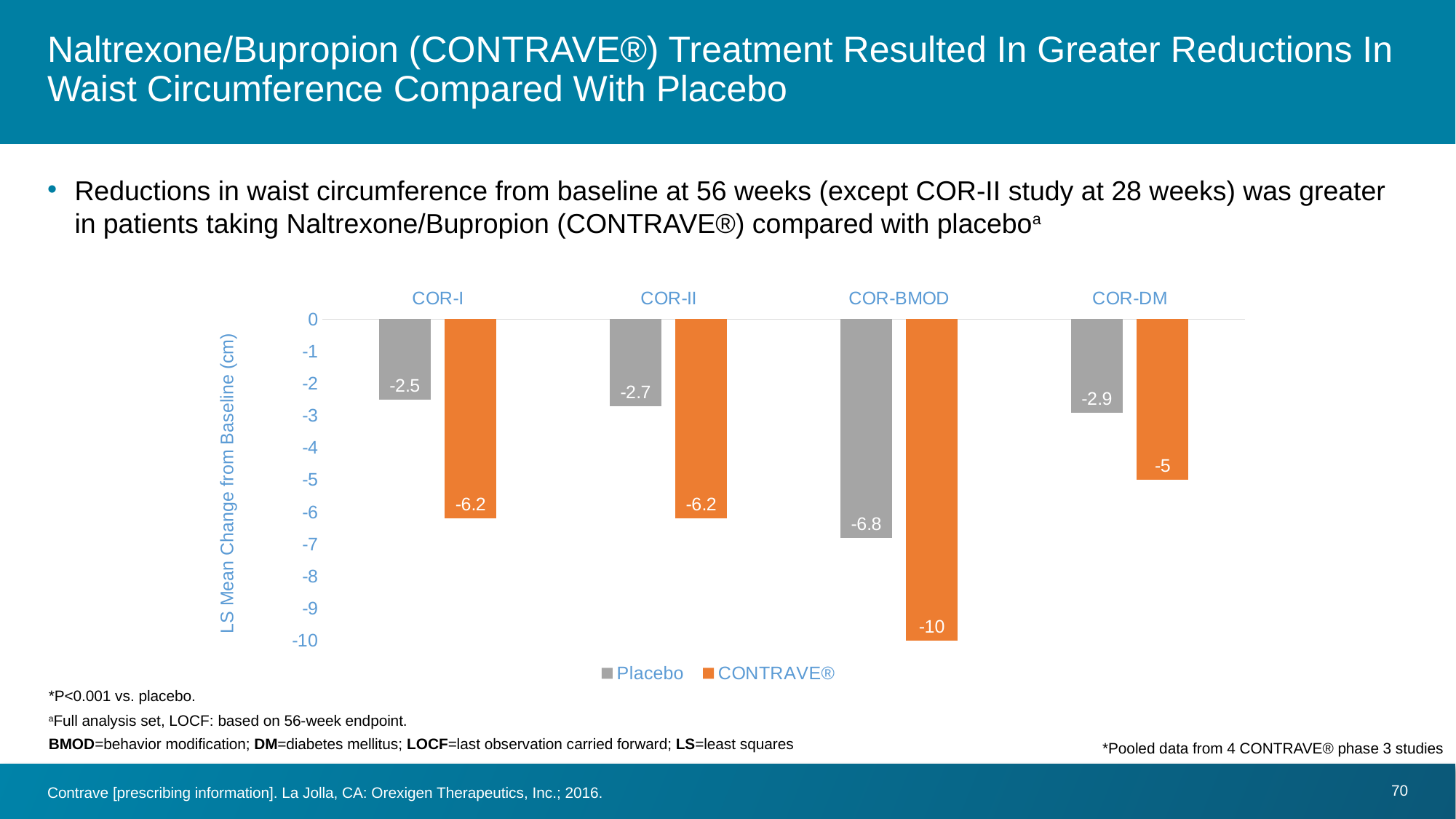

# Naltrexone/Bupropion (CONTRAVE®) Treatment Resulted In Greater Reductions In Waist Circumference Compared With Placebo
Reductions in waist circumference from baseline at 56 weeks (except COR-II study at 28 weeks) was greater in patients taking Naltrexone/Bupropion (CONTRAVE®) compared with placeboa

### Chart

| Category | Placebo | CONTRAVE® |
|---|---|---|
| COR-I | -2.5 | -6.2 |
| COR-II | -2.7 | -6.2 |
| COR-BMOD | -6.8 | -10.0 |
| COR-DM | -2.9 | -5.0 |
*
LS Mean Change from Baseline (cm)
*
*
*P<0.001 vs. placebo.
aFull analysis set, LOCF: based on 56-week endpoint.
BMOD=behavior modification; DM=diabetes mellitus; LOCF=last observation carried forward; LS=least squares
*Pooled data from 4 CONTRAVE® phase 3 studies

Contrave [prescribing information]. La Jolla, CA: Orexigen Therapeutics, Inc.; 2016.
70